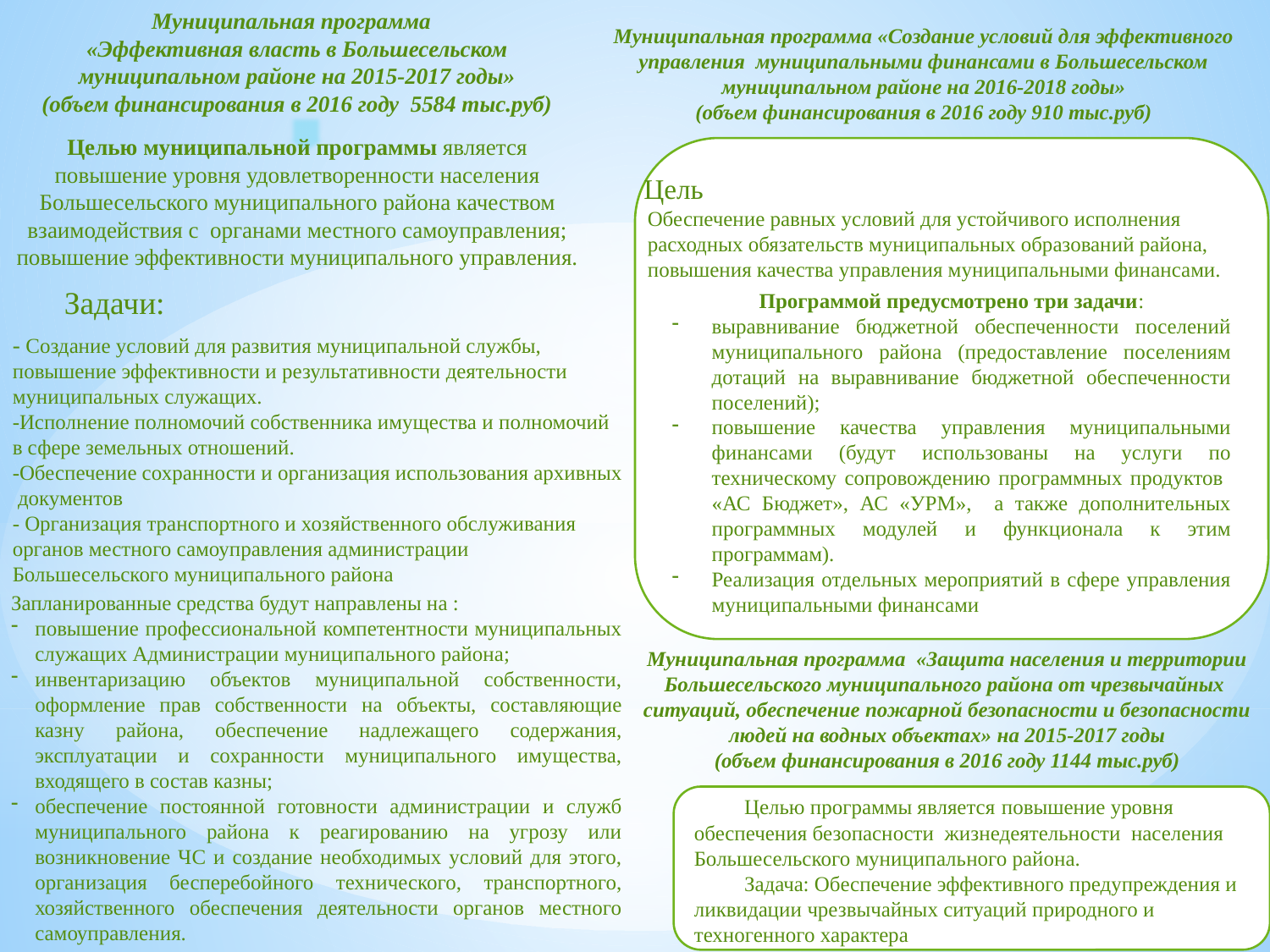

Муниципальная программа
«Эффективная власть в Большесельском муниципальном районе на 2015-2017 годы»
(объем финансирования в 2016 году  5584 тыс.руб)
Муниципальная программа «Создание условий для эффективного управления  муниципальными финансами в Большесельском муниципальном районе на 2016-2018 годы»
(объем финансирования в 2016 году 910 тыс.руб)

Программой предусмотрено три задачи:
выравнивание бюджетной обеспеченности поселений муниципального района (предоставление поселениям дотаций на выравнивание бюджетной обеспеченности поселений);
повышение качества управления муниципальными финансами (будут использованы на услуги по техническому сопровождению программных продуктов  «АС Бюджет», АС «УРМ»,  а также дополнительных программных модулей и функционала к этим программам).
Реализация отдельных мероприятий в сфере управления муниципальными финансами
Целью муниципальной программы является повышение уровня удовлетворенности населения Большесельского муниципального района качеством взаимодействия с  органами местного самоуправления; повышение эффективности муниципального управления.

Цель
Обеспечение равных условий для устойчивого исполнения расходных обязательств муниципальных образований района, повышения качества управления муниципальными финансами.
Задачи:
- Создание условий для развития муниципальной службы, повышение эффективности и результативности деятельности муниципальных служащих.
-Исполнение полномочий собственника имущества и полномочий в сфере земельных отношений.
-Обеспечение сохранности и организация использования архивных  документов
- Организация транспортного и хозяйственного обслуживания органов местного самоуправления администрации Большесельского муниципального района
Запланированные средства будут направлены на :
повышение профессиональной компетентности муниципальных служащих Администрации муниципального района;
инвентаризацию объектов муниципальной собственности, оформление прав собственности на объекты, составляющие казну района, обеспечение надлежащего содержания, эксплуатации и сохранности муниципального имущества, входящего в состав казны;
обеспечение постоянной готовности администрации и служб муниципального района к реагированию на угрозу или возникновение ЧС и создание необходимых условий для этого, организация бесперебойного технического, транспортного, хозяйственного обеспечения деятельности органов местного самоуправления.
Муниципальная программа  «Защита населения и территории Большесельского муниципального района от чрезвычайных  ситуаций, обеспечение пожарной безопасности и безопасности людей на водных объектах» на 2015-2017 годы
(объем финансирования в 2016 году 1144 тыс.руб)
Целью программы является повышение уровня обеспечения безопасности  жизнедеятельности  населения  Большесельского муниципального района.
Задача: Обеспечение эффективного предупреждения и ликвидации чрезвычайных ситуаций природного и техногенного характера